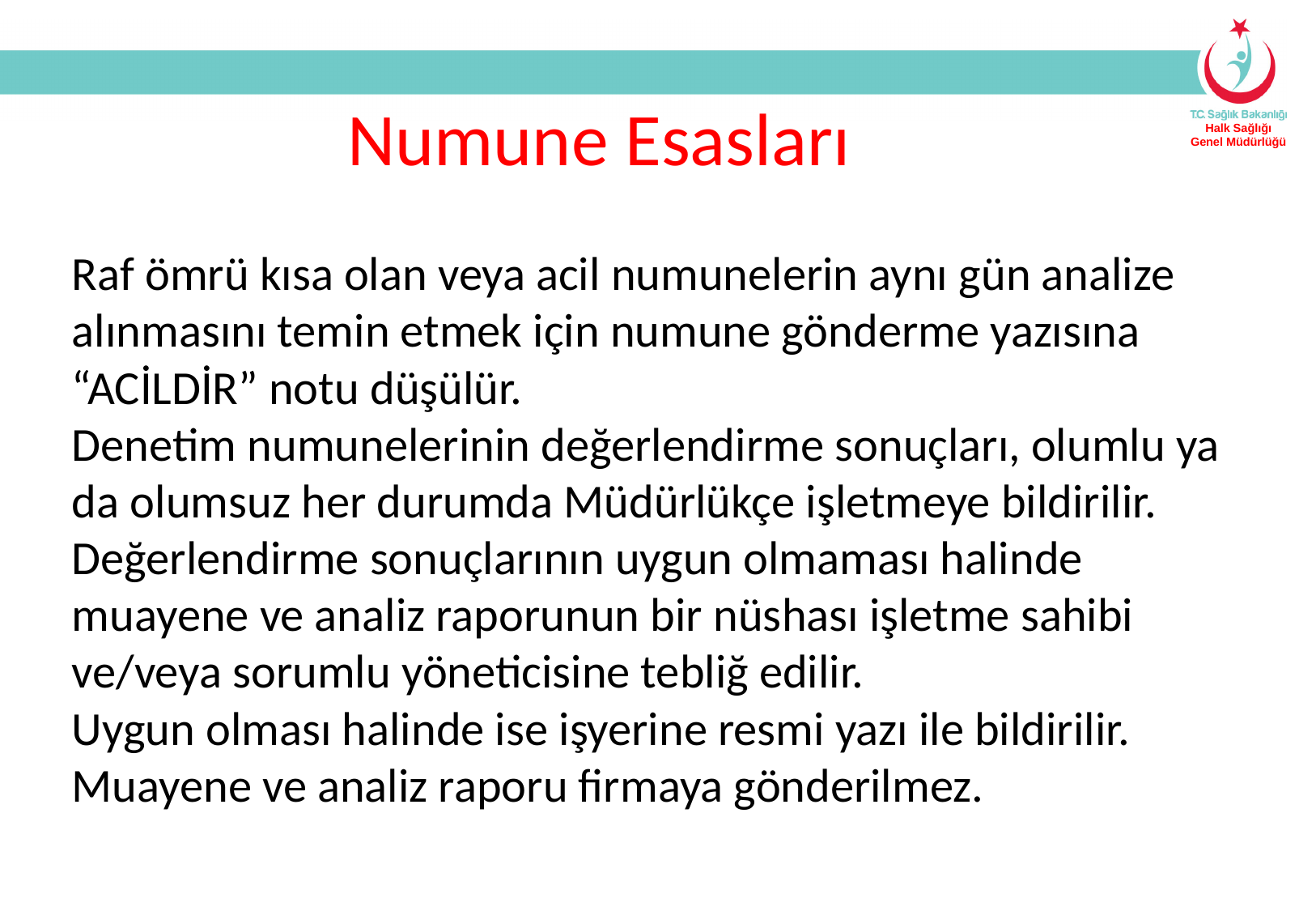

Numune Esasları
Raf ömrü kısa olan veya acil numunelerin aynı gün analize alınmasını temin etmek için numune gönderme yazısına “ACİLDİR” notu düşülür.
Denetim numunelerinin değerlendirme sonuçları, olumlu ya da olumsuz her durumda Müdürlükçe işletmeye bildirilir.
Değerlendirme sonuçlarının uygun olmaması halinde muayene ve analiz raporunun bir nüshası işletme sahibi ve/veya sorumlu yöneticisine tebliğ edilir.
Uygun olması halinde ise işyerine resmi yazı ile bildirilir.
Muayene ve analiz raporu firmaya gönderilmez.